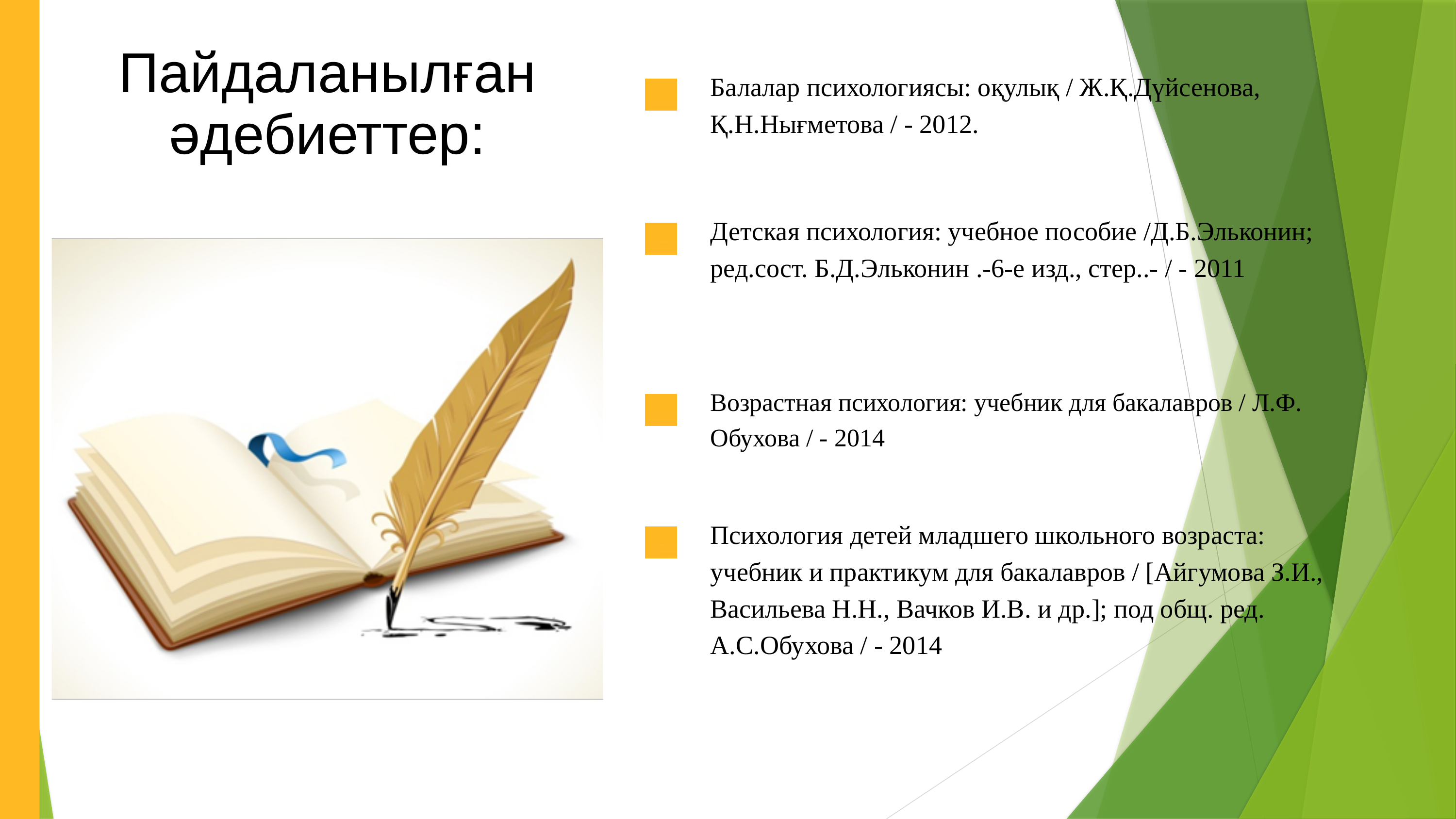

Пайдаланылған әдебиеттер:
Балалар психологиясы: оқулық / Ж.Қ.Дүйсенова, Қ.Н.Нығметова / - 2012.

Детская психология: учебное пособие /Д.Б.Эльконин; ред.сост. Б.Д.Эльконин .-6-е изд., стер..- / - 2011

Возрастная психология: учебник для бакалавров / Л.Ф. Обухова / - 2014

Психология детей младшего школьного возраста: учебник и практикум для бакалавров / [Айгумова З.И., Васильева Н.Н., Вачков И.В. и др.]; под общ. ред. А.С.Обухова / - 2014